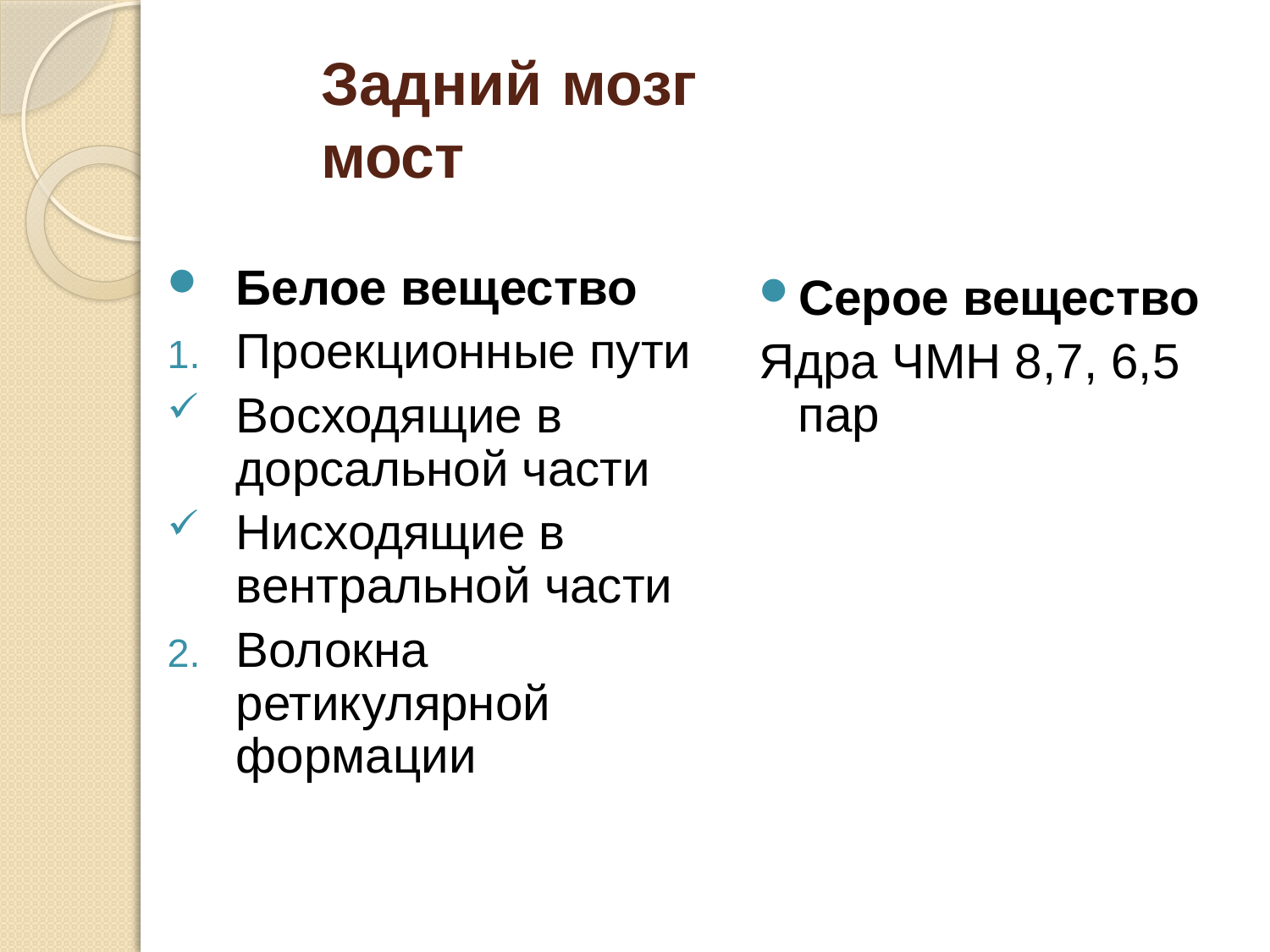

# Задний мозг мост
Белое вещество
Проекционные пути
Восходящие в дорсальной части
Нисходящие в вентральной части
Волокна ретикулярной формации
Серое вещество
Ядра ЧМН 8,7, 6,5 пар